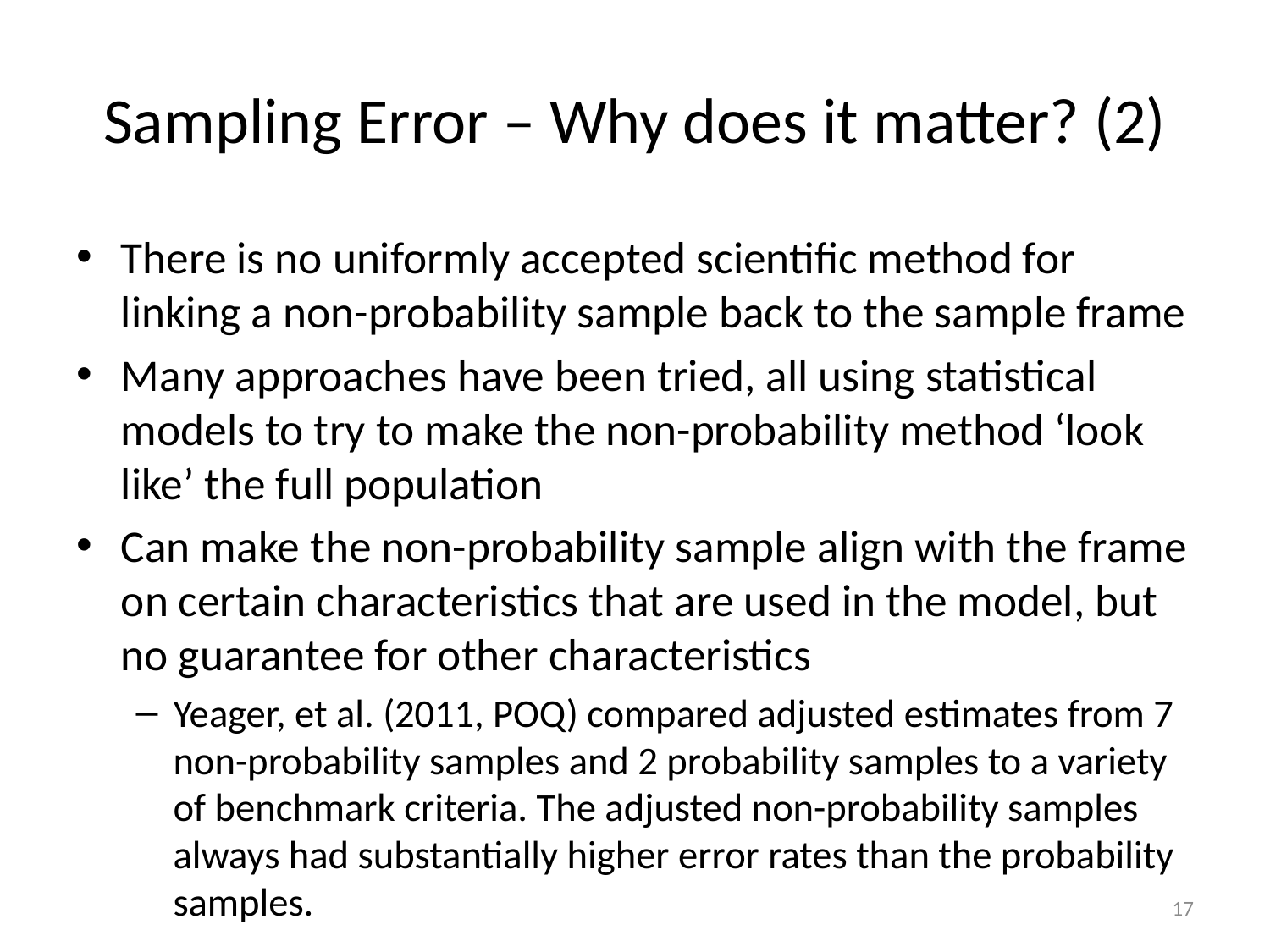

# Sampling Error – Why does it matter? (2)
There is no uniformly accepted scientific method for linking a non-probability sample back to the sample frame
Many approaches have been tried, all using statistical models to try to make the non-probability method ‘look like’ the full population
Can make the non-probability sample align with the frame on certain characteristics that are used in the model, but no guarantee for other characteristics
Yeager, et al. (2011, POQ) compared adjusted estimates from 7 non-probability samples and 2 probability samples to a variety of benchmark criteria. The adjusted non-probability samples always had substantially higher error rates than the probability samples.
17